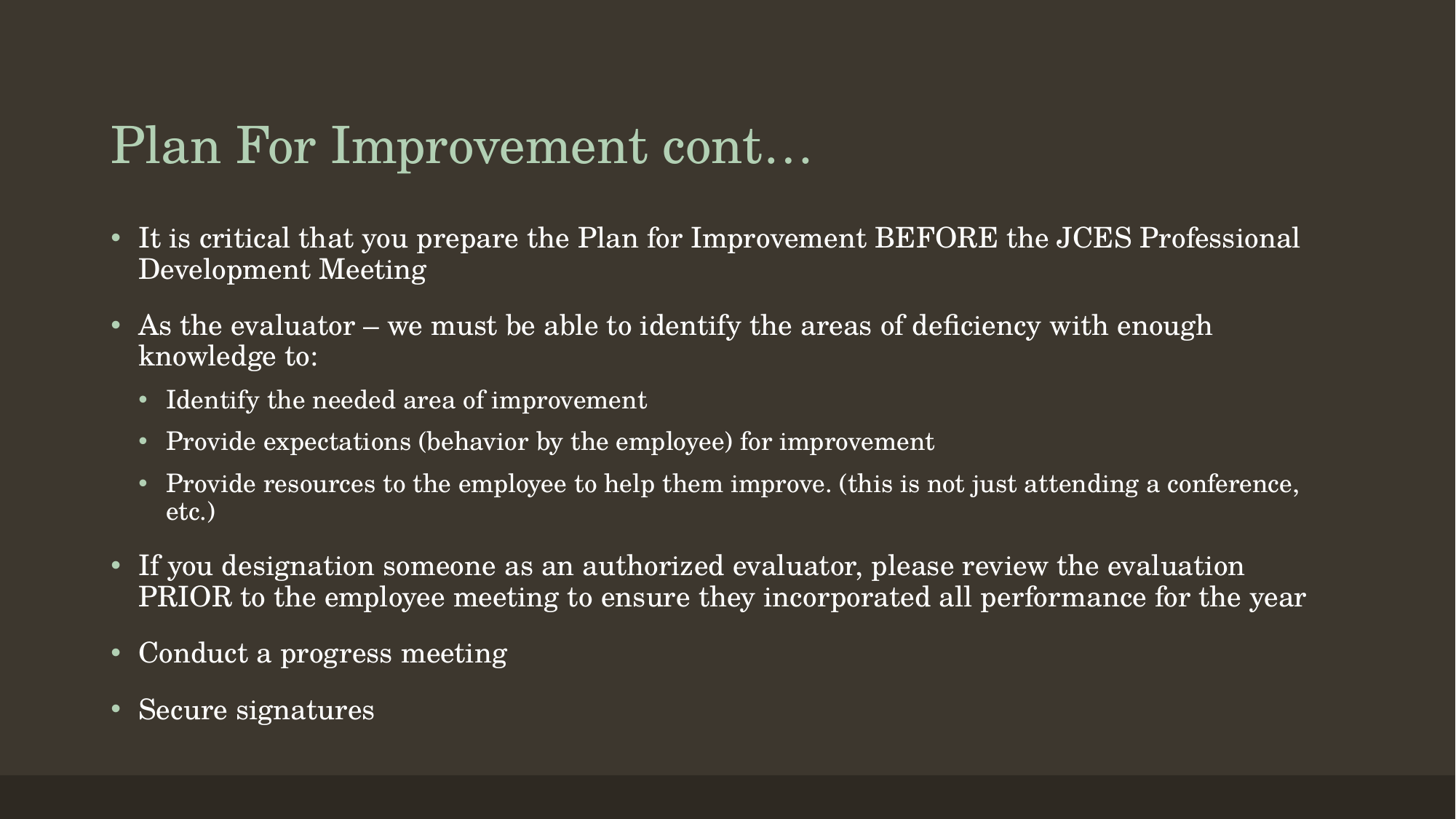

# Plan For Improvement cont…
It is critical that you prepare the Plan for Improvement BEFORE the JCES Professional Development Meeting
As the evaluator – we must be able to identify the areas of deficiency with enough knowledge to:
Identify the needed area of improvement
Provide expectations (behavior by the employee) for improvement
Provide resources to the employee to help them improve. (this is not just attending a conference, etc.)
If you designation someone as an authorized evaluator, please review the evaluation PRIOR to the employee meeting to ensure they incorporated all performance for the year
Conduct a progress meeting
Secure signatures